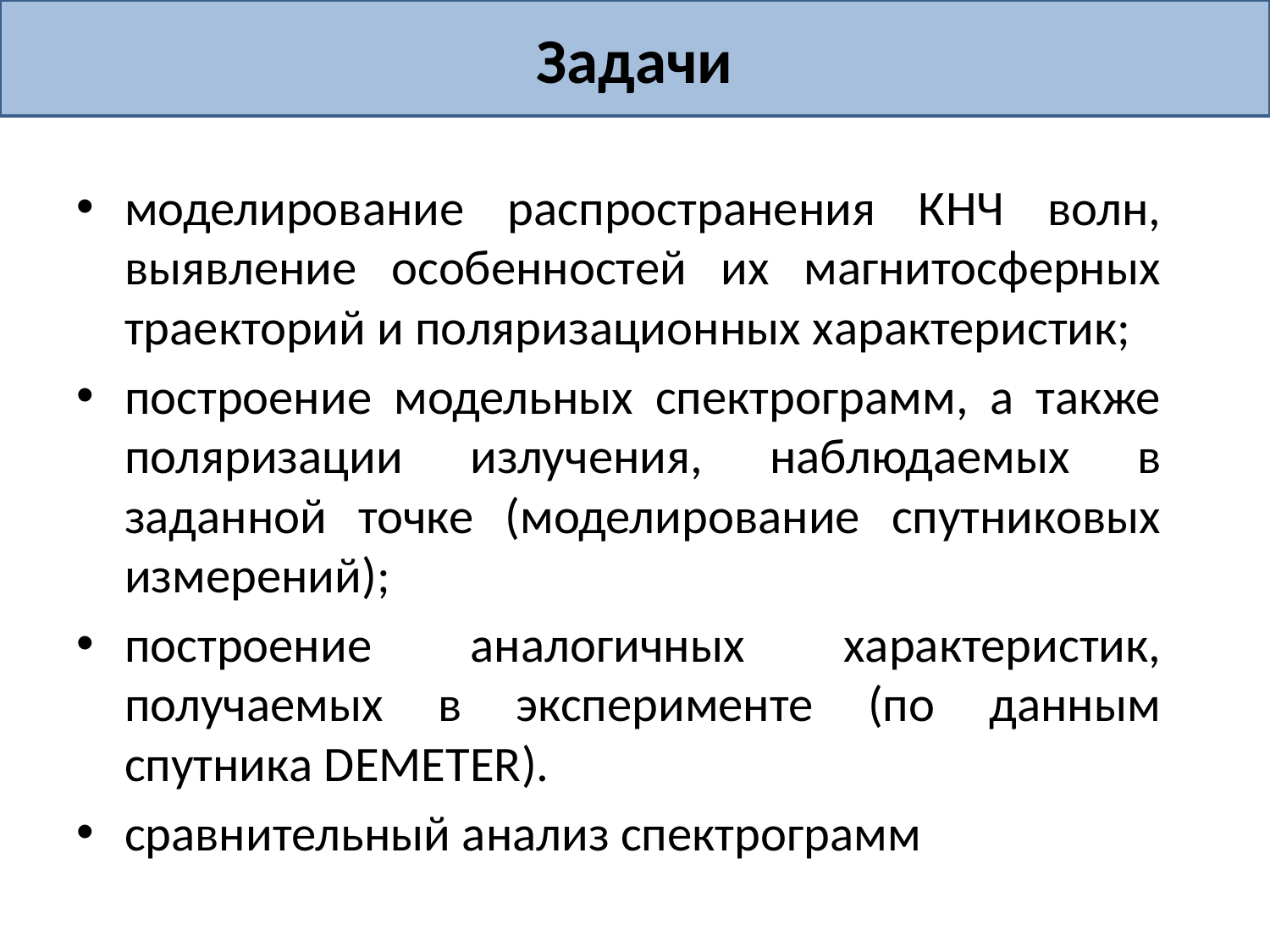

# Задачи
моделирование распространения КНЧ волн, выявление особенностей их магнитосферных траекторий и поляризационных характеристик;
построение модельных спектрограмм, а также поляризации излучения, наблюдаемых в заданной точке (моделирование спутниковых измерений);
построение аналогичных характеристик, получаемых в эксперименте (по данным спутника DEMETER).
сравнительный анализ спектрограмм